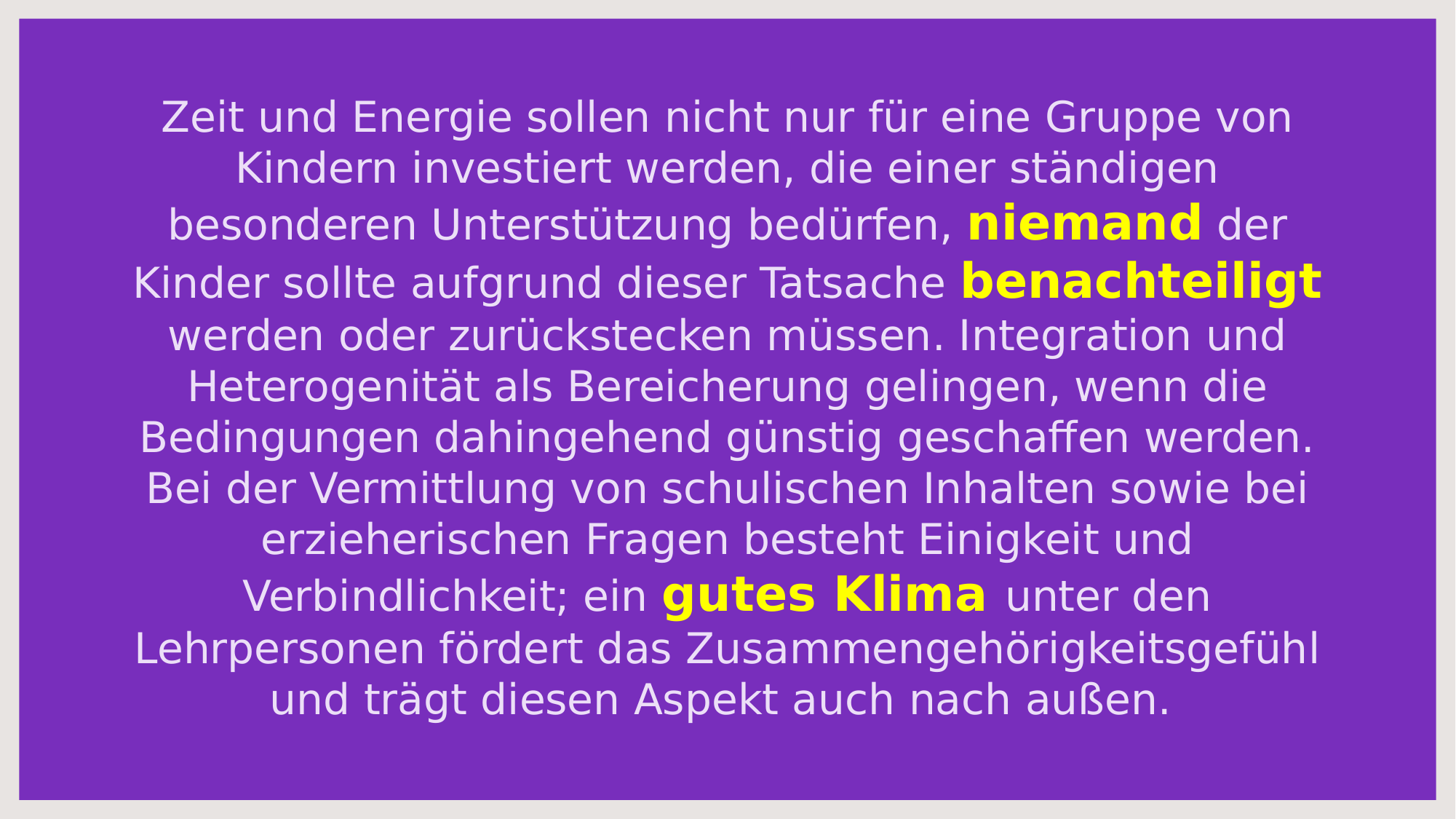

Zeit und Energie sollen nicht nur für eine Gruppe von Kindern investiert werden, die einer ständigen besonderen Unterstützung bedürfen, niemand der Kinder sollte aufgrund dieser Tatsache benachteiligt werden oder zurückstecken müssen. Integration und Heterogenität als Bereicherung gelingen, wenn die Bedingungen dahingehend günstig geschaffen werden. Bei der Vermittlung von schulischen Inhalten sowie bei erzieherischen Fragen besteht Einigkeit und Verbindlichkeit; ein gutes Klima unter den Lehrpersonen fördert das Zusammengehörigkeitsgefühl und trägt diesen Aspekt auch nach außen.